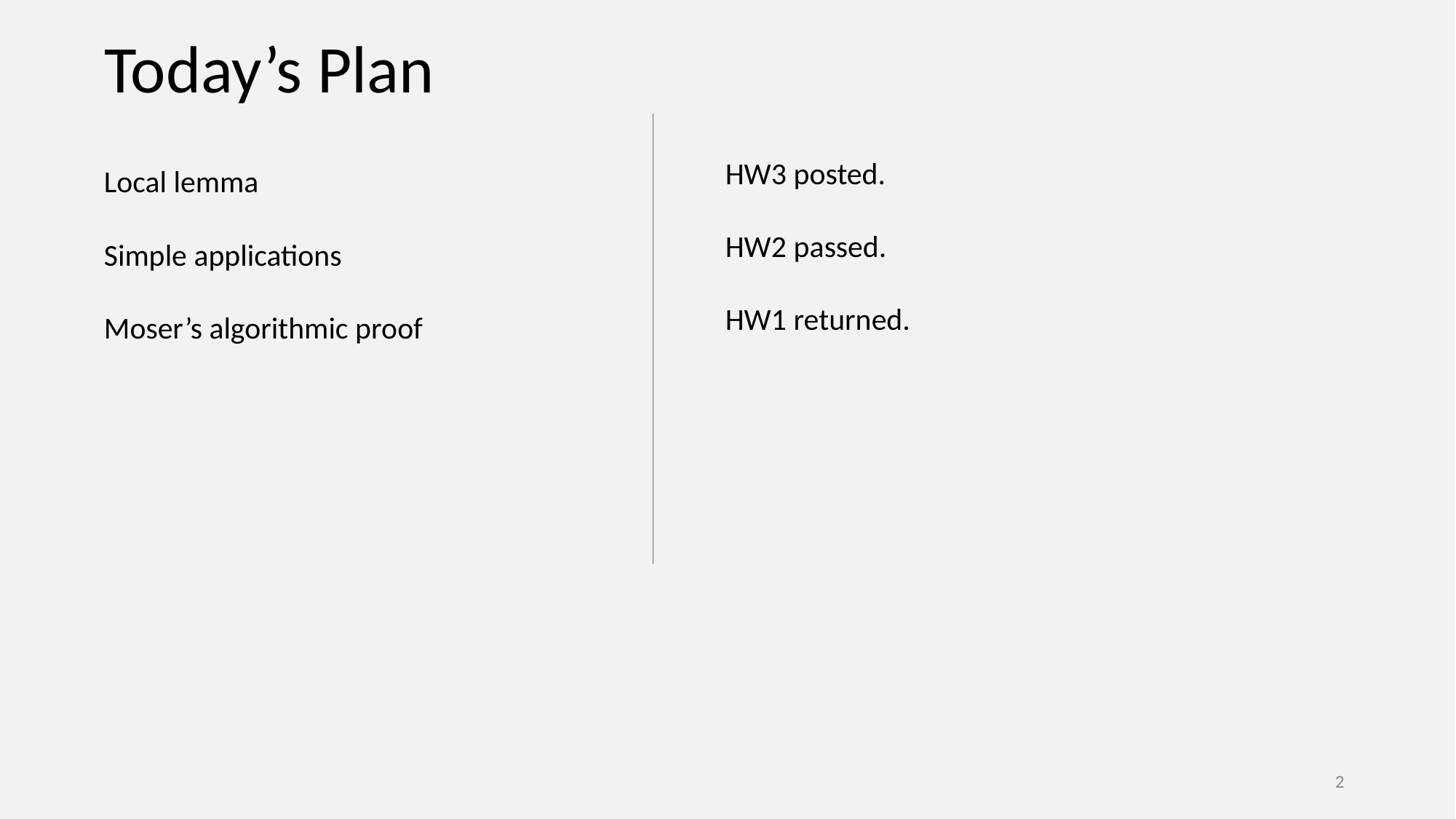

# Today’s Plan
HW3 posted.

HW2 passed.

HW1 returned.

Local lemma

Simple applications

Moser’s algorithmic proof

2